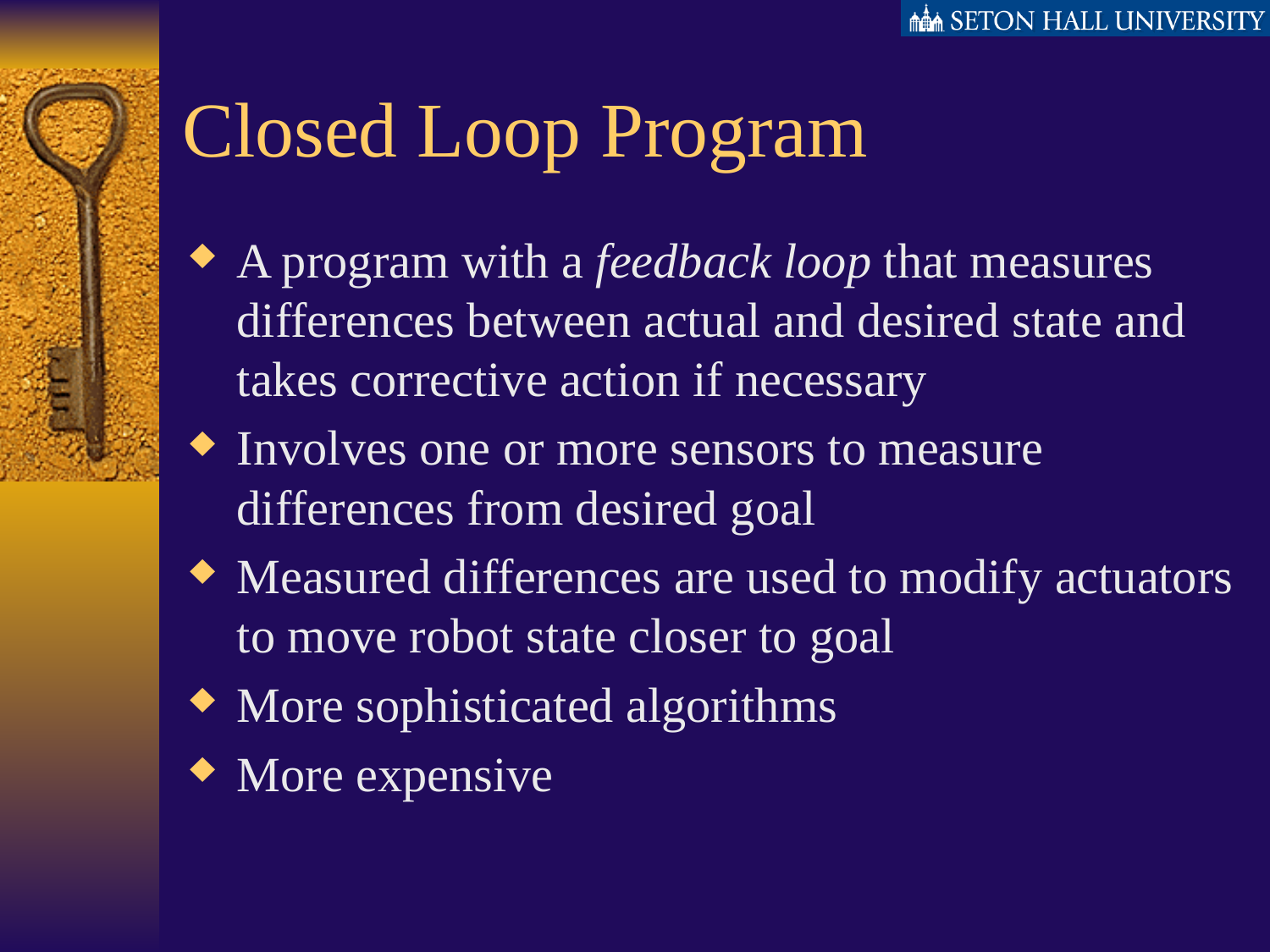

# Closed Loop Program
A program with a feedback loop that measures differences between actual and desired state and takes corrective action if necessary
Involves one or more sensors to measure differences from desired goal
Measured differences are used to modify actuators to move robot state closer to goal
More sophisticated algorithms
More expensive